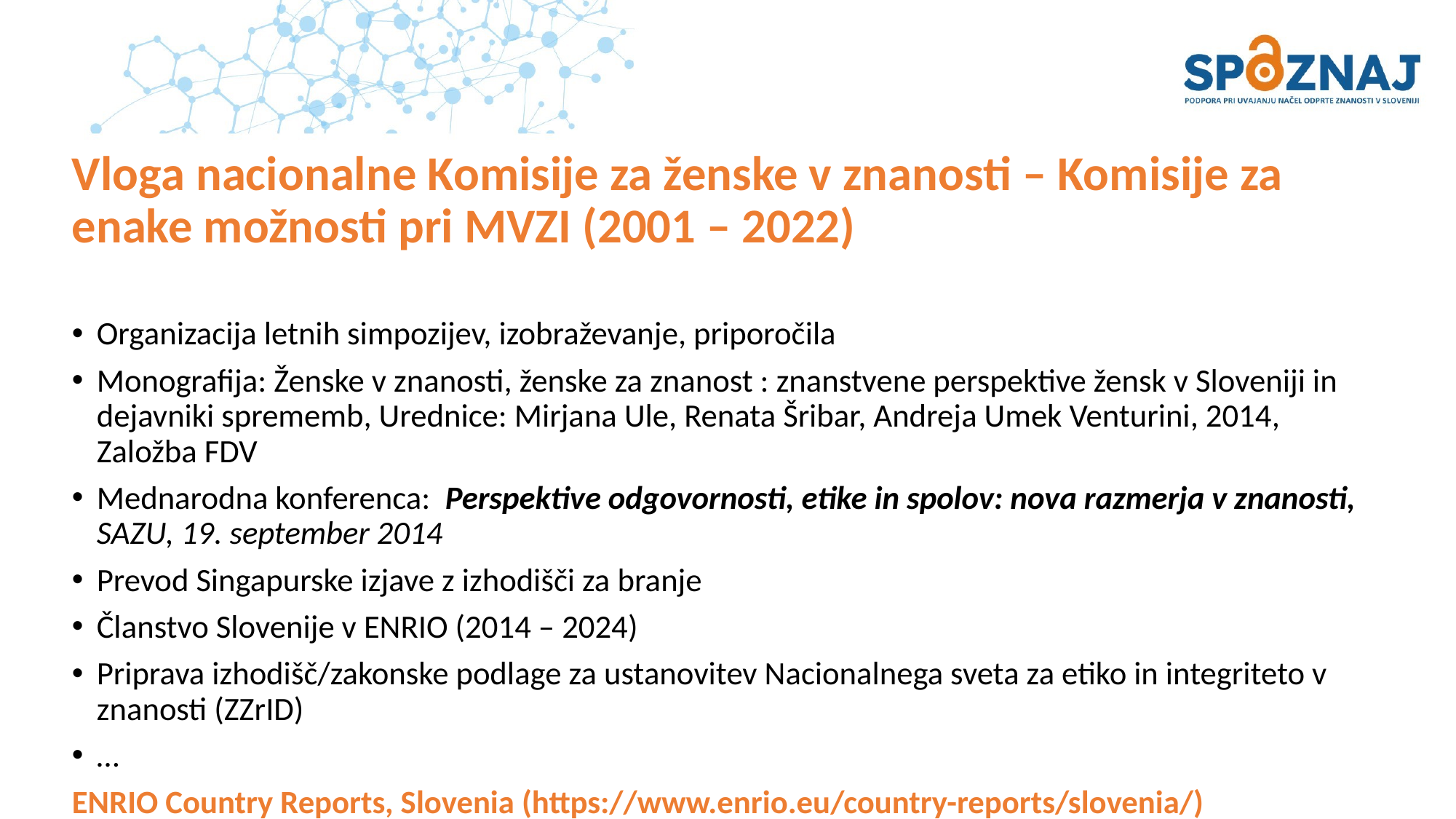

# Vloga nacionalne Komisije za ženske v znanosti – Komisije za enake možnosti pri MVZI (2001 – 2022)

Organizacija letnih simpozijev, izobraževanje, priporočila
Monografija: Ženske v znanosti, ženske za znanost : znanstvene perspektive žensk v Sloveniji in dejavniki sprememb, Urednice: Mirjana Ule, Renata Šribar, Andreja Umek Venturini, 2014, Založba FDV
Mednarodna konferenca:  Perspektive odgovornosti, etike in spolov: nova razmerja v znanosti, SAZU, 19. september 2014
Prevod Singapurske izjave z izhodišči za branje
Članstvo Slovenije v ENRIO (2014 – 2024)
Priprava izhodišč/zakonske podlage za ustanovitev Nacionalnega sveta za etiko in integriteto v znanosti (ZZrID)
…
ENRIO Country Reports, Slovenia (https://www.enrio.eu/country-reports/slovenia/)